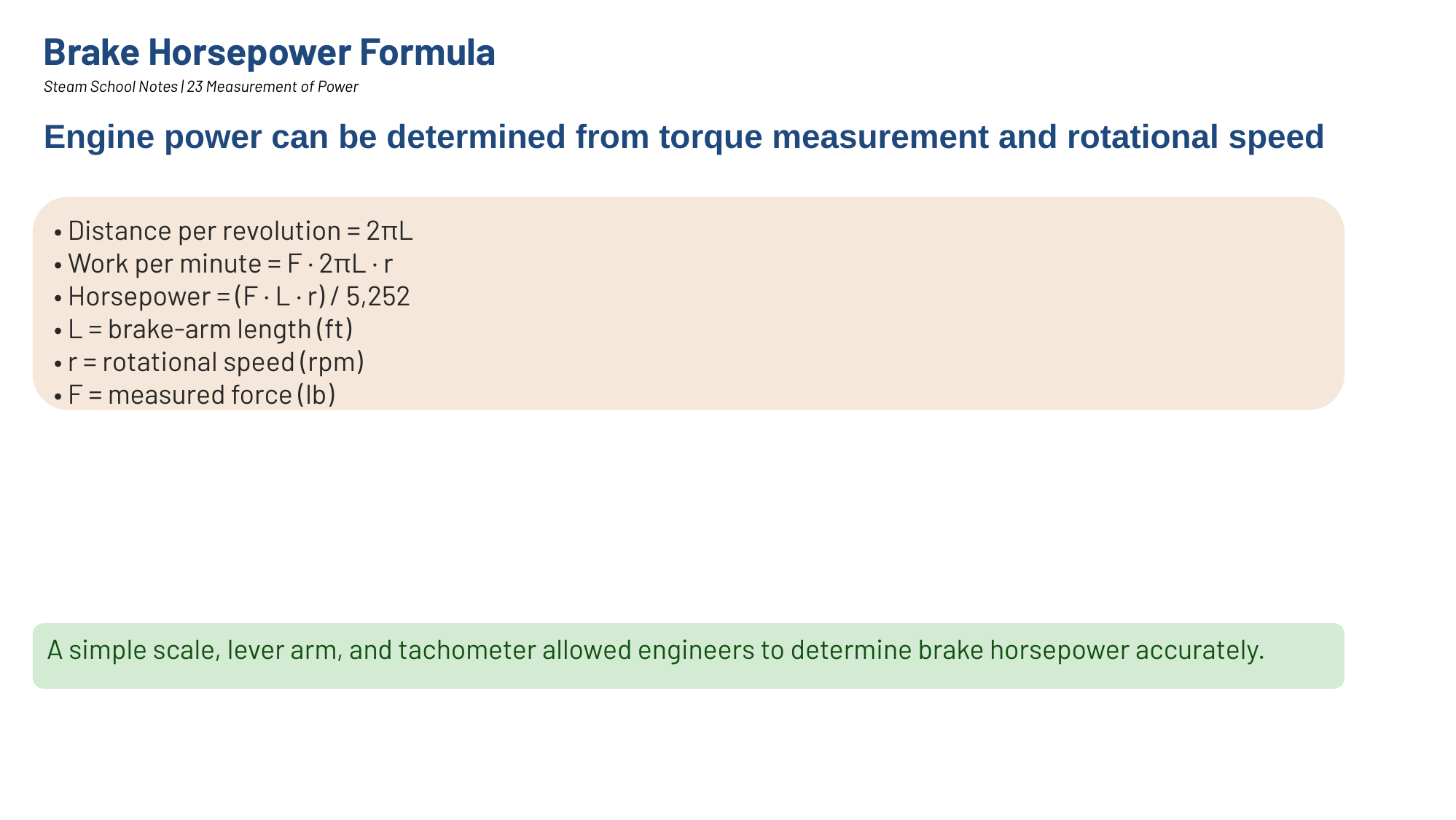

Brake Horsepower Formula
Steam School Notes | 23 Measurement of Power
Engine power can be determined from torque measurement and rotational speed
• Distance per revolution = 2πL
• Work per minute = F · 2πL · r
• Horsepower = (F · L · r) / 5,252
• L = brake-arm length (ft)
• r = rotational speed (rpm)
• F = measured force (lb)

A simple scale, lever arm, and tachometer allowed engineers to determine brake horsepower accurately.